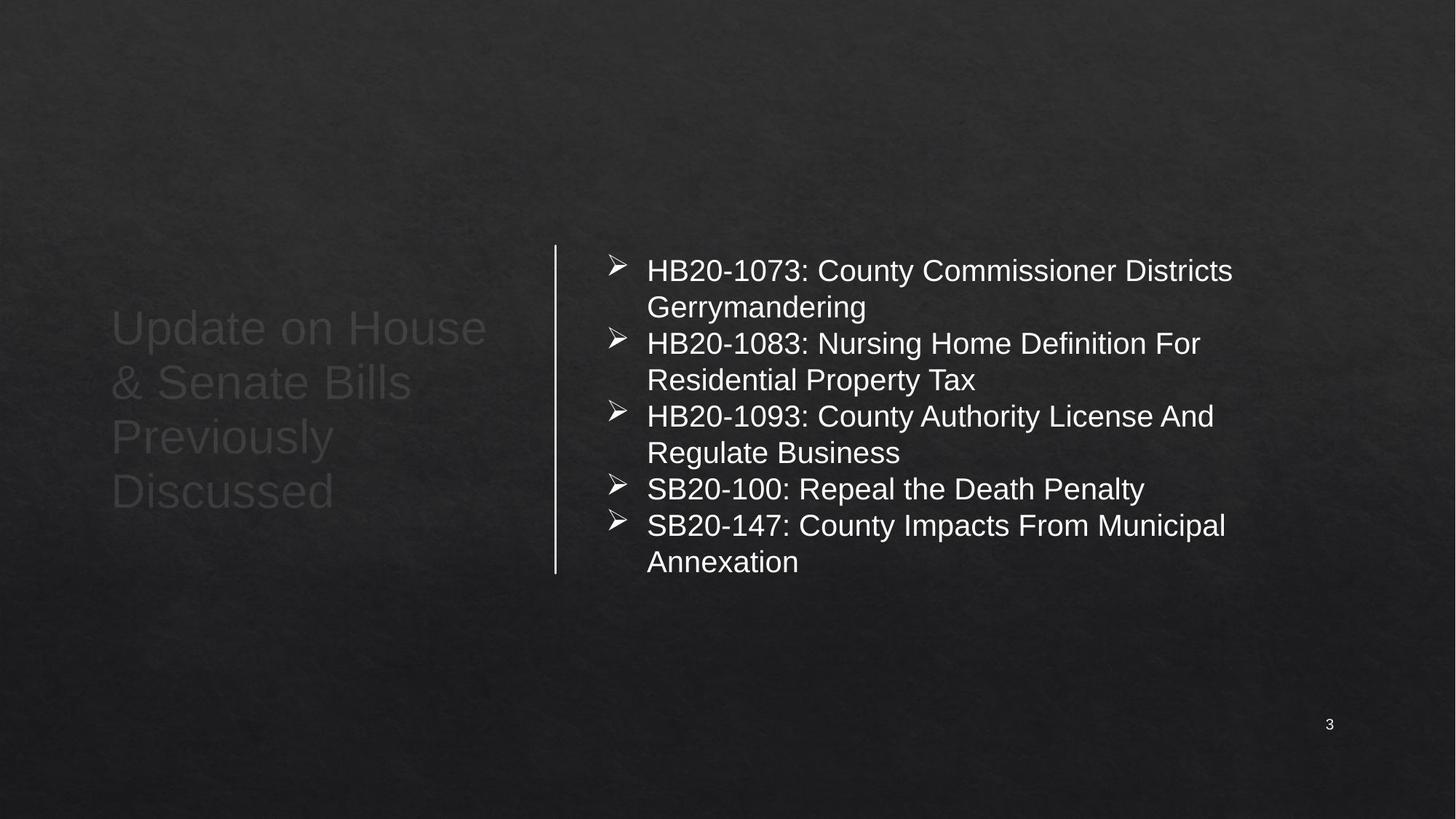

Update on House & Senate Bills Previously Discussed
HB20-1073: County Commissioner Districts Gerrymandering
HB20-1083: Nursing Home Definition For Residential Property Tax
HB20-1093: County Authority License And Regulate Business
SB20-100: Repeal the Death Penalty
SB20-147: County Impacts From Municipal Annexation
3